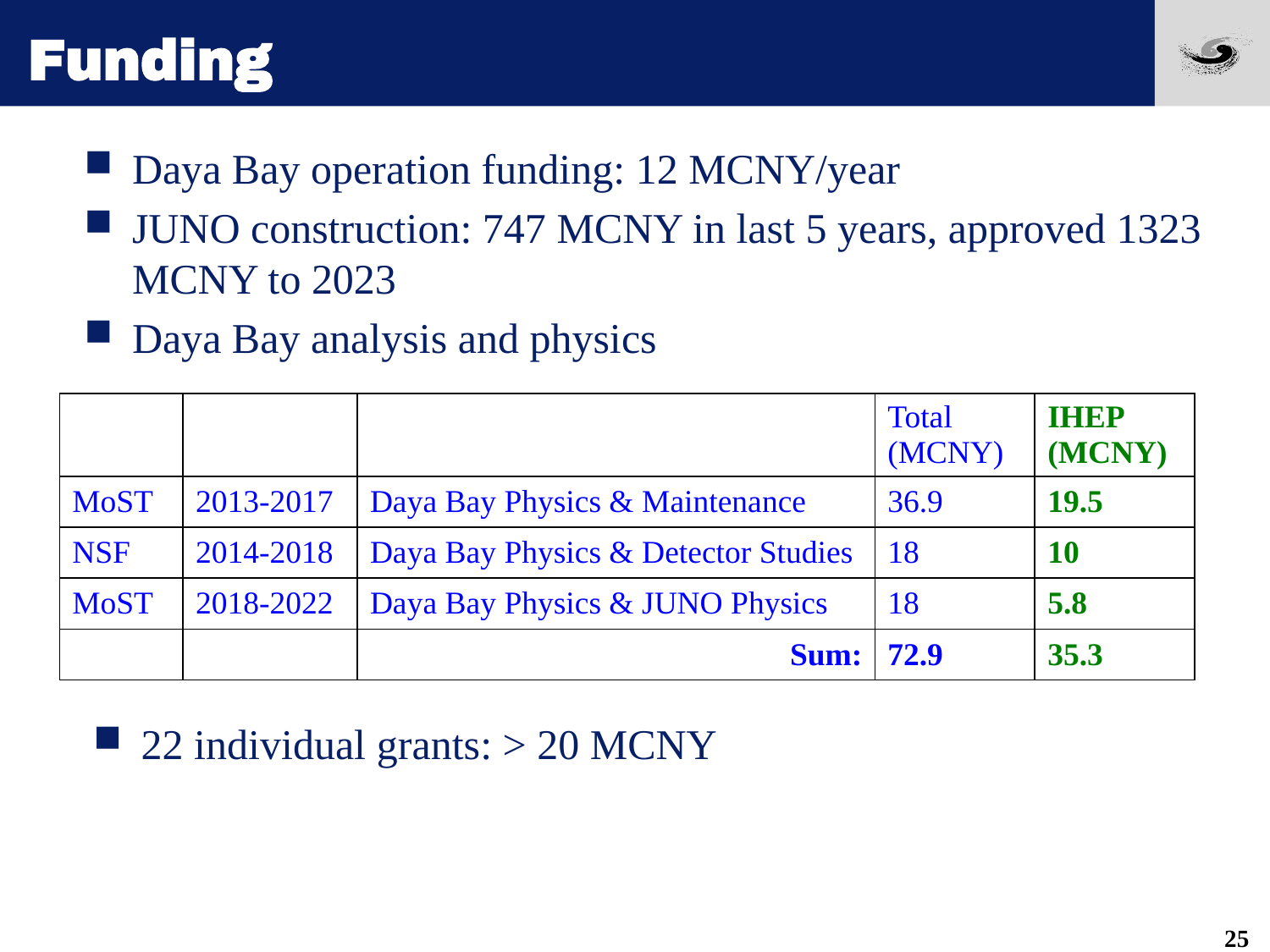

# Funding
Daya Bay operation funding: 12 MCNY/year
JUNO construction: 747 MCNY in last 5 years, approved 1323 MCNY to 2023
Daya Bay analysis and physics

|  |  |  | Total (MCNY) | IHEP (MCNY) |
| --- | --- | --- | --- | --- |
| MoST | 2013-2017 | Daya Bay Physics & Maintenance | 36.9 | 19.5 |
| NSF | 2014-2018 | Daya Bay Physics & Detector Studies | 18 | 10 |
| MoST | 2018-2022 | Daya Bay Physics & JUNO Physics | 18 | 5.8 |
|  |  | Sum: | 72.9 | 35.3 |
22 individual grants: > 20 MCNY
25